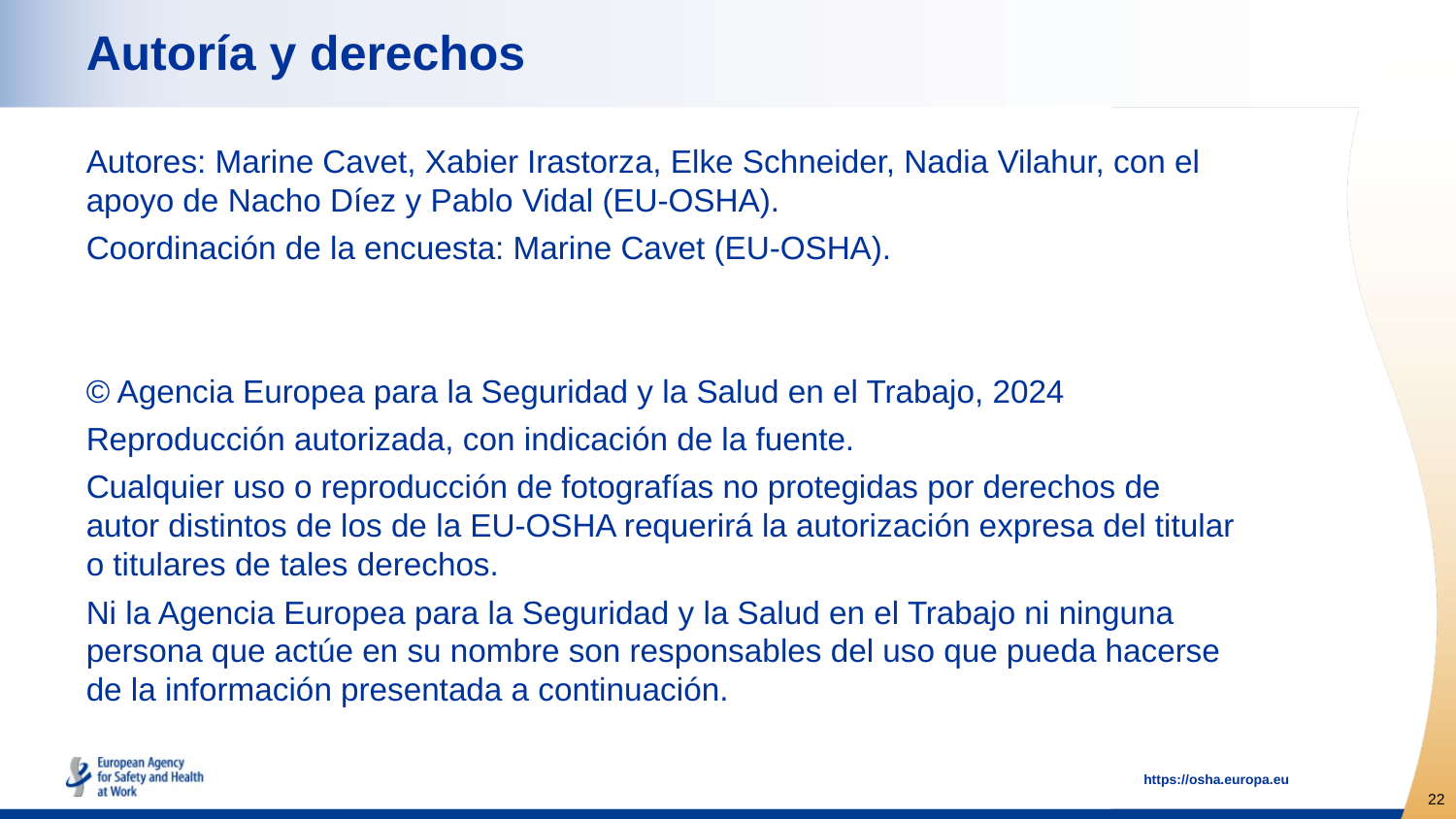

# Autoría y derechos
Autores: Marine Cavet, Xabier Irastorza, Elke Schneider, Nadia Vilahur, con el apoyo de Nacho Díez y Pablo Vidal (EU-OSHA).
Coordinación de la encuesta: Marine Cavet (EU-OSHA).

© Agencia Europea para la Seguridad y la Salud en el Trabajo, 2024
Reproducción autorizada, con indicación de la fuente.
Cualquier uso o reproducción de fotografías no protegidas por derechos de autor distintos de los de la EU-OSHA requerirá la autorización expresa del titular o titulares de tales derechos.
Ni la Agencia Europea para la Seguridad y la Salud en el Trabajo ni ninguna persona que actúe en su nombre son responsables del uso que pueda hacerse de la información presentada a continuación.